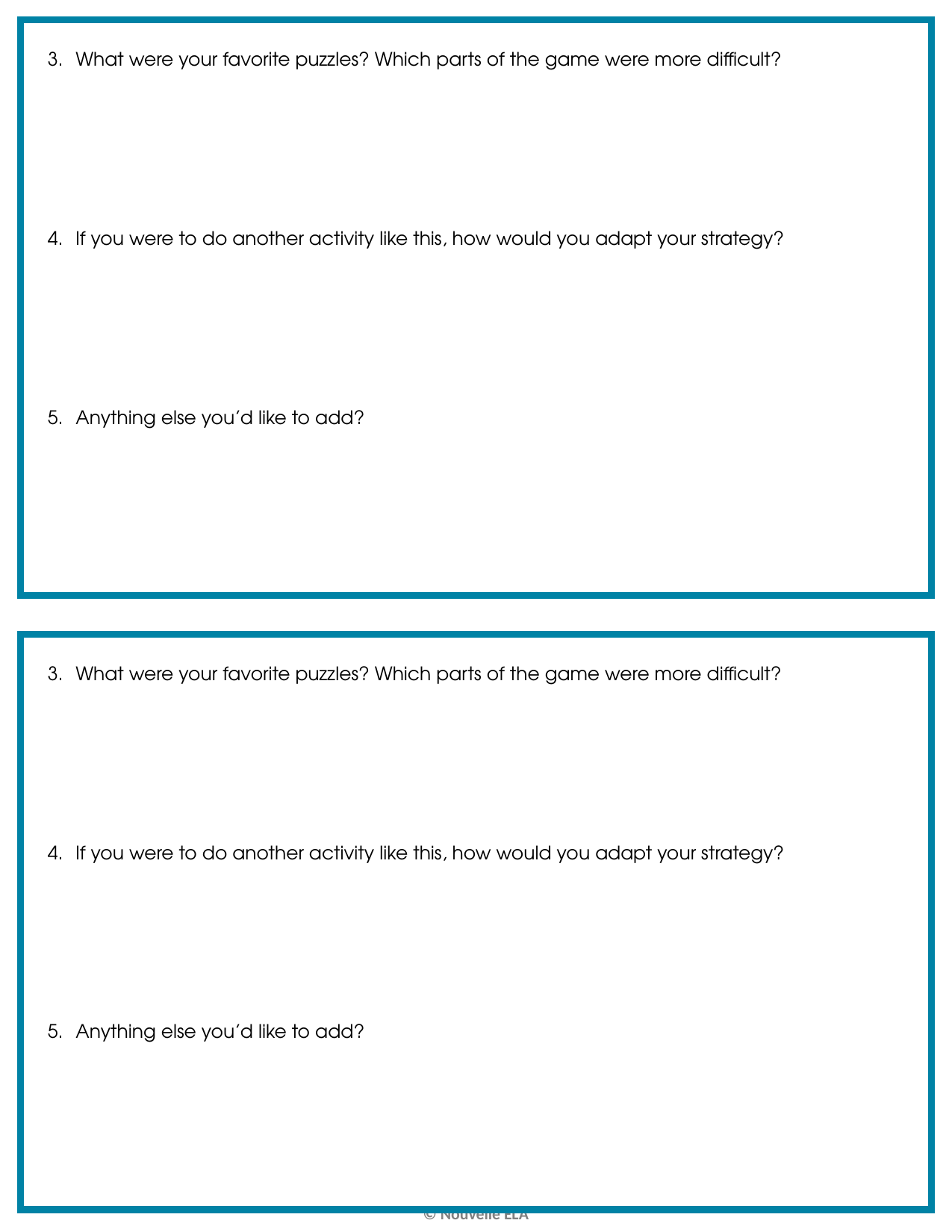

What were your favorite puzzles? Which parts of the game were more difficult?

If you were to do another activity like this, how would you adapt your strategy?

Anything else you’d like to add?

What were your favorite puzzles? Which parts of the game were more difficult?

If you were to do another activity like this, how would you adapt your strategy?

Anything else you’d like to add?